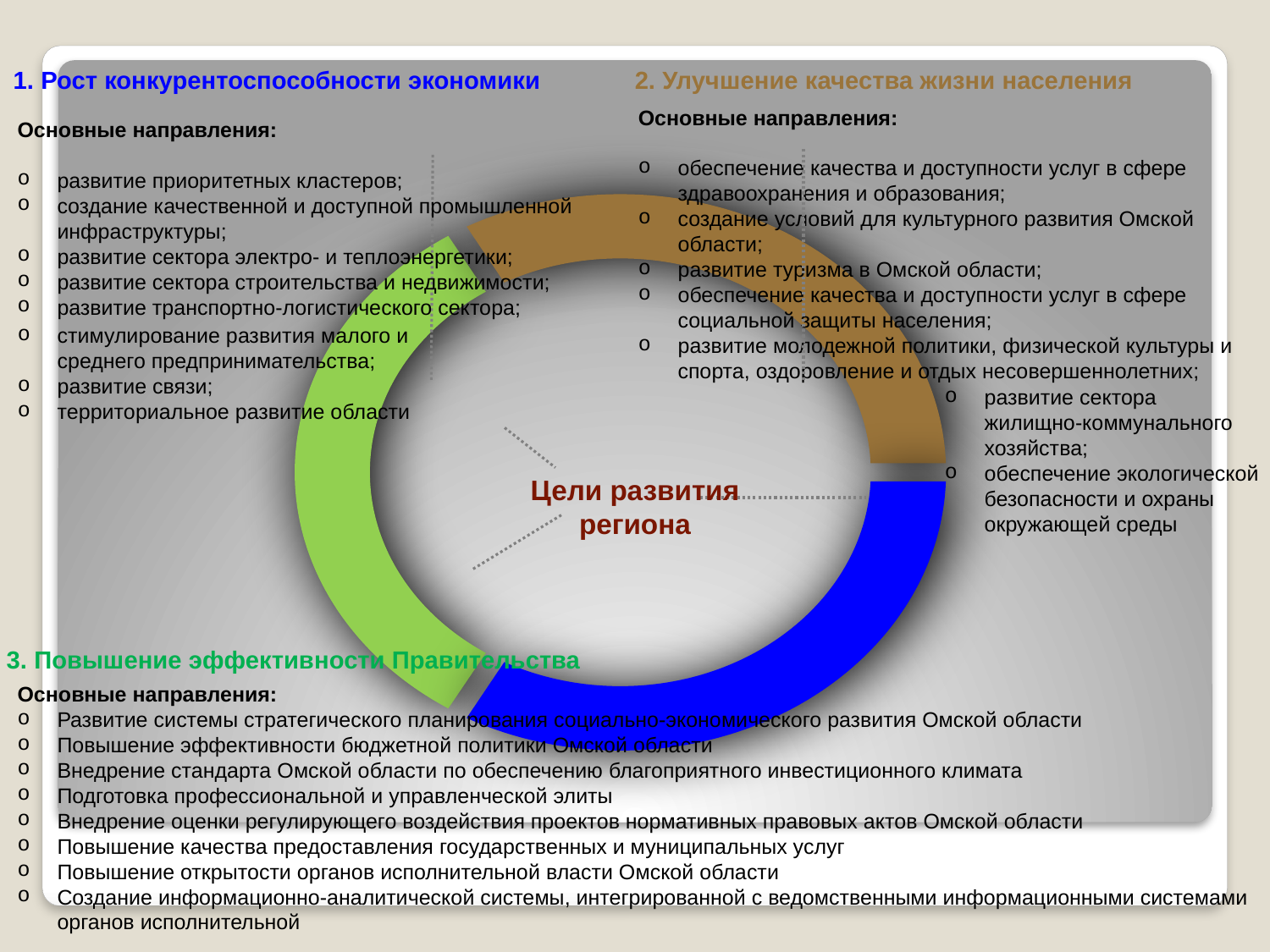

1. Рост конкурентоспособности экономики
2. Улучшение качества жизни населения
Основные направления:

обеспечение качества и доступности услуг в сфере здравоохранения и образования;
создание условий для культурного развития Омской области;
развитие туризма в Омской области;
обеспечение качества и доступности услуг в сфере социальной защиты населения;
развитие молодежной политики, физической культуры и спорта, оздоровление и отдых несовершеннолетних;
Основные направления:

развитие приоритетных кластеров;
создание качественной и доступной промышленной инфраструктуры;
развитие сектора электро- и теплоэнергетики;
развитие сектора строительства и недвижимости;
развитие транспортно-логистического сектора;

стимулирование развития малого и среднего предпринимательства;
развитие связи;
территориальное развитие области
развитие сектора жилищно-коммунального хозяйства;
обеспечение экологической безопасности и охраны окружающей среды
Цели развития
региона
3. Повышение эффективности Правительства
Основные направления:
Развитие системы стратегического планирования социально-экономического развития Омской области
Повышение эффективности бюджетной политики Омской области
Внедрение стандарта Омской области по обеспечению благоприятного инвестиционного климата
Подготовка профессиональной и управленческой элиты
Внедрение оценки регулирующего воздействия проектов нормативных правовых актов Омской области
Повышение качества предоставления государственных и муниципальных услуг
Повышение открытости органов исполнительной власти Омской области
Создание информационно-аналитической системы, интегрированной с ведомственными информационными системами органов исполнительной